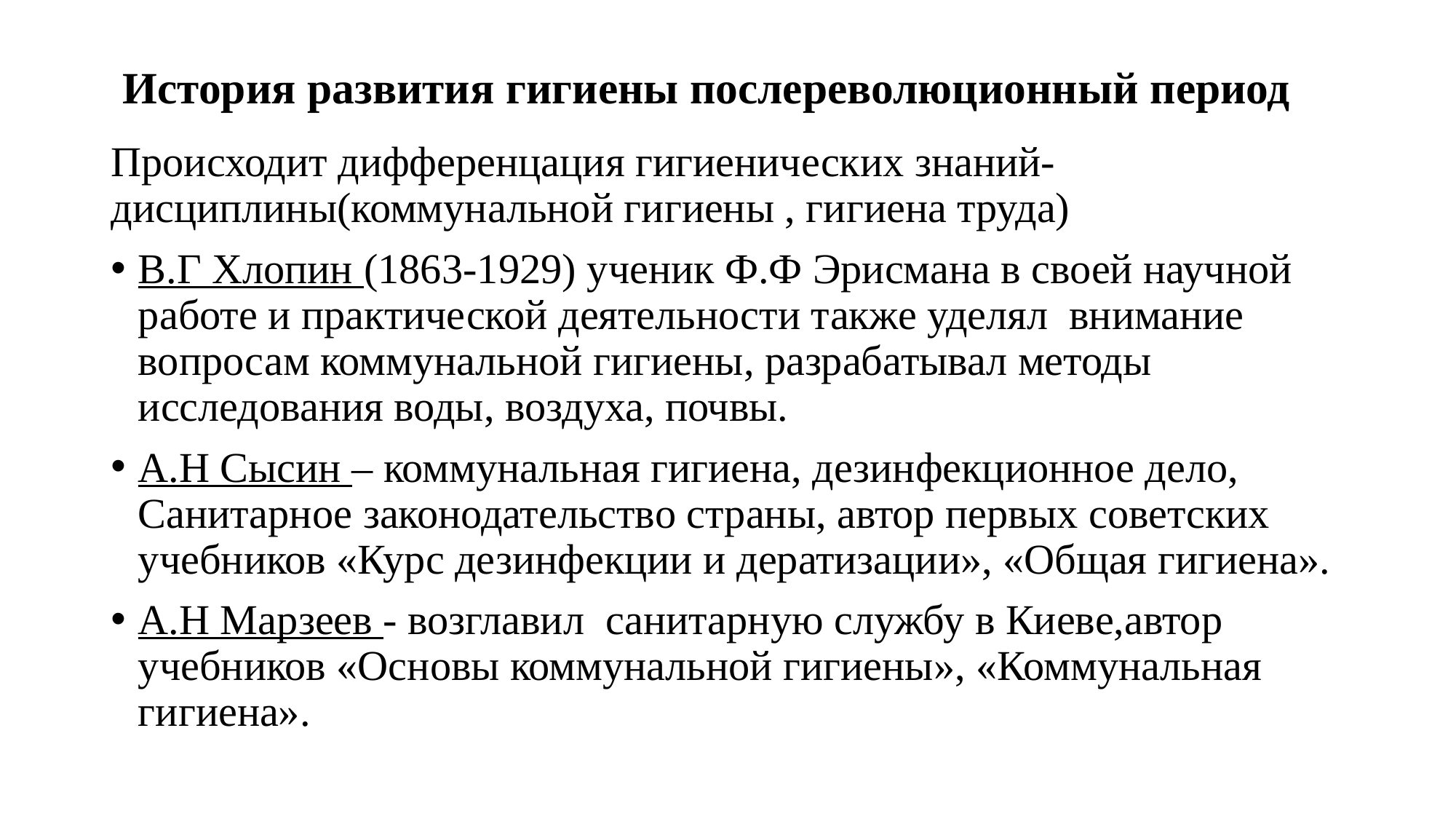

# История развития гигиены послереволюционный период
Происходит дифференцация гигиенических знаний-дисциплины(коммунальной гигиены , гигиена труда)
В.Г Хлопин (1863-1929) ученик Ф.Ф Эрисмана в своей научной работе и практической деятельности также уделял  внимание вопросам коммунальной гигиены, разрабатывал методы исследования воды, воздуха, почвы.
А.Н Сысин – коммунальная гигиена, дезинфекционное дело, Санитарное законодательство страны, автор первых советских учебников «Курс дезинфекции и дератизации», «Общая гигиена».
А.Н Марзеев - возглавил  санитарную службу в Киеве,автор учебников «Основы коммунальной гигиены», «Коммунальная гигиена».